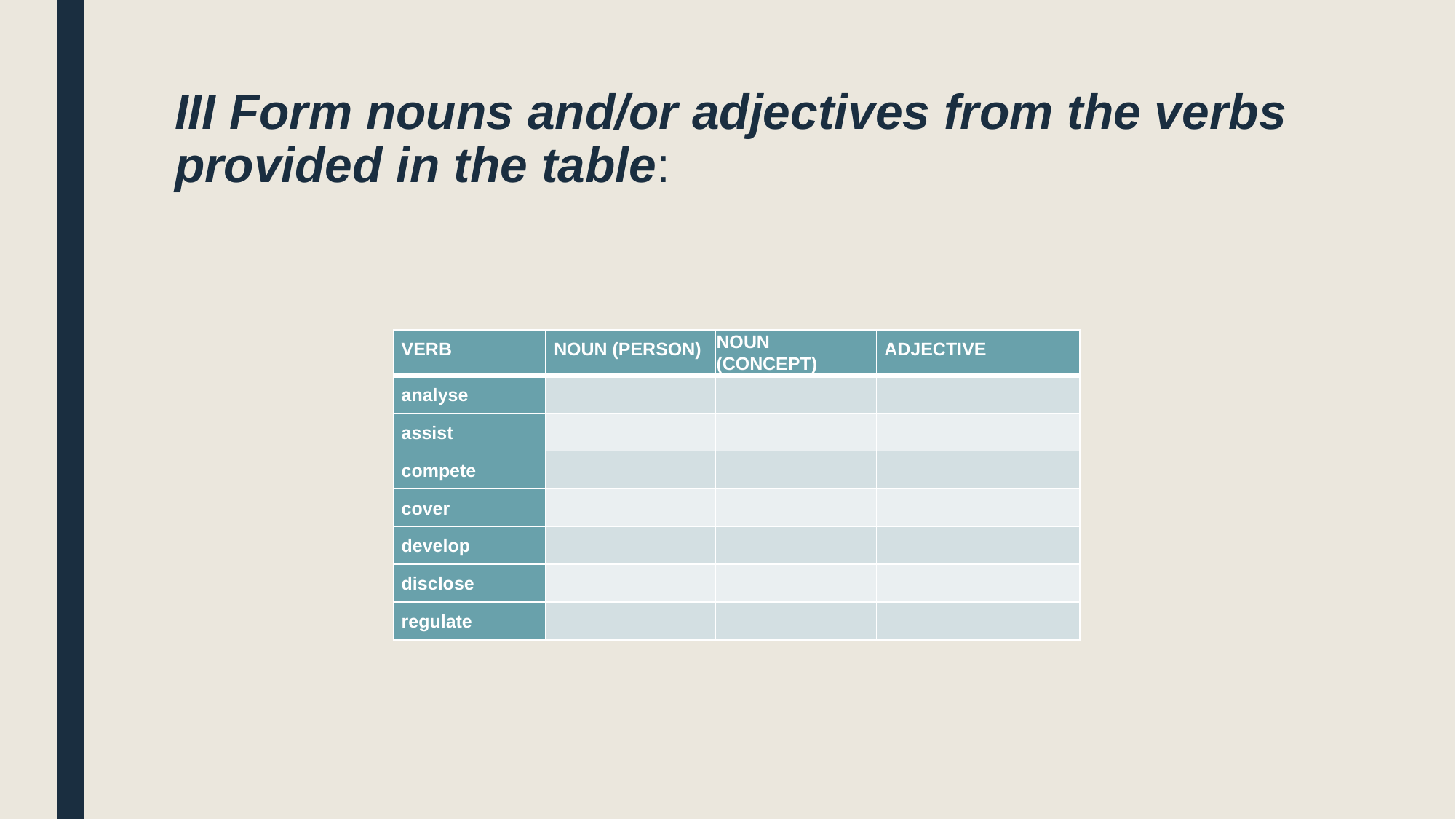

# III Form nouns and/or adjectives from the verbs provided in the table:
| VERB | NOUN (PERSON) | NOUN (CONCEPT) | ADJECTIVE |
| --- | --- | --- | --- |
| analyse |  |  |  |
| assist |  |  |  |
| compete |  |  |  |
| cover |  |  |  |
| develop |  |  |  |
| disclose |  |  |  |
| regulate |  |  |  |